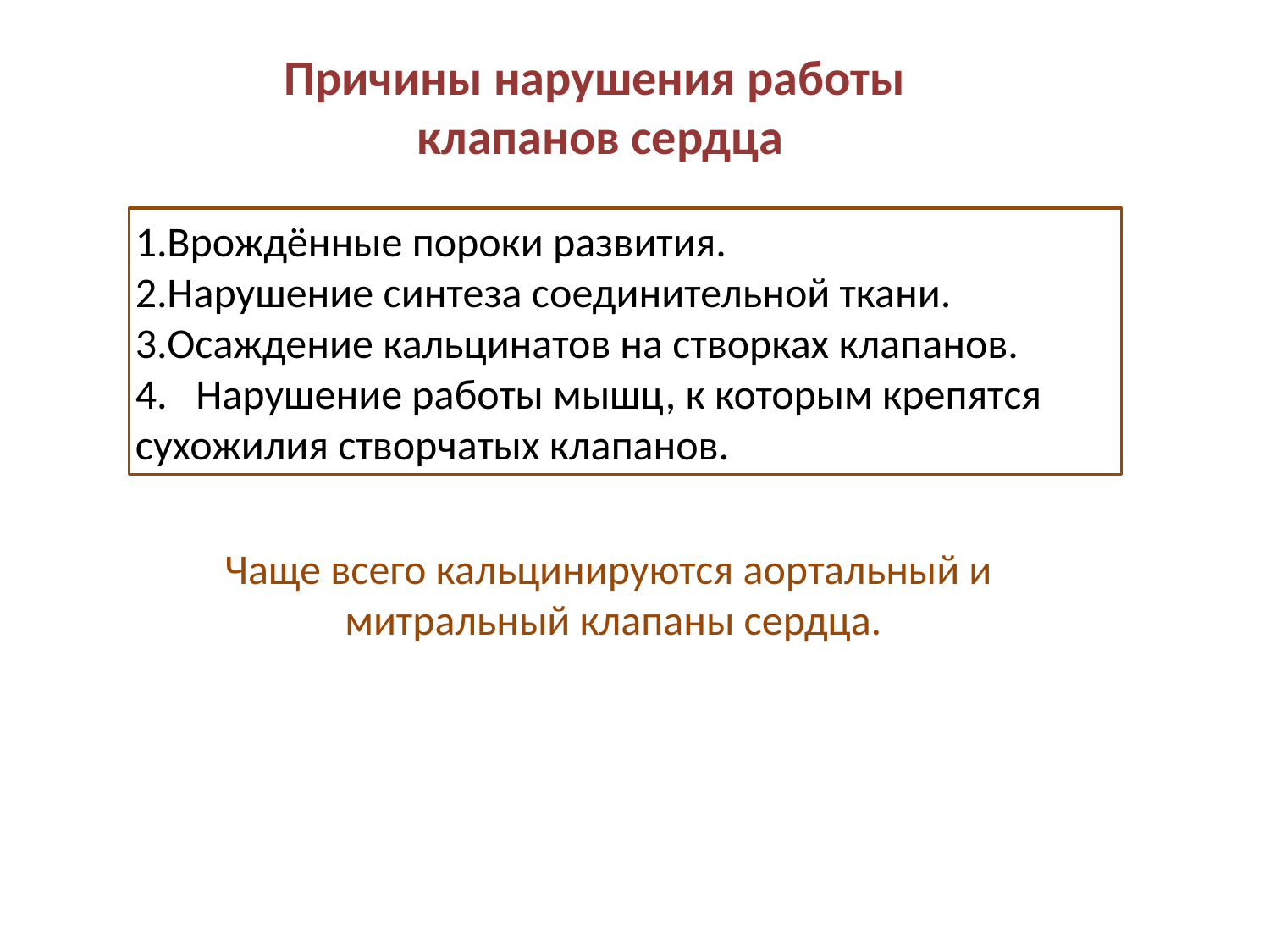

Причины нарушения работы
клапанов сердца
Врождённые пороки развития.
Нарушение синтеза соединительной ткани.
Осаждение кальцинатов на створках клапанов.
4.   Нарушение работы мышц, к которым крепятся сухожилия створчатых клапанов.
Чаще всего кальцинируются аортальный и
митральный клапаны сердца.